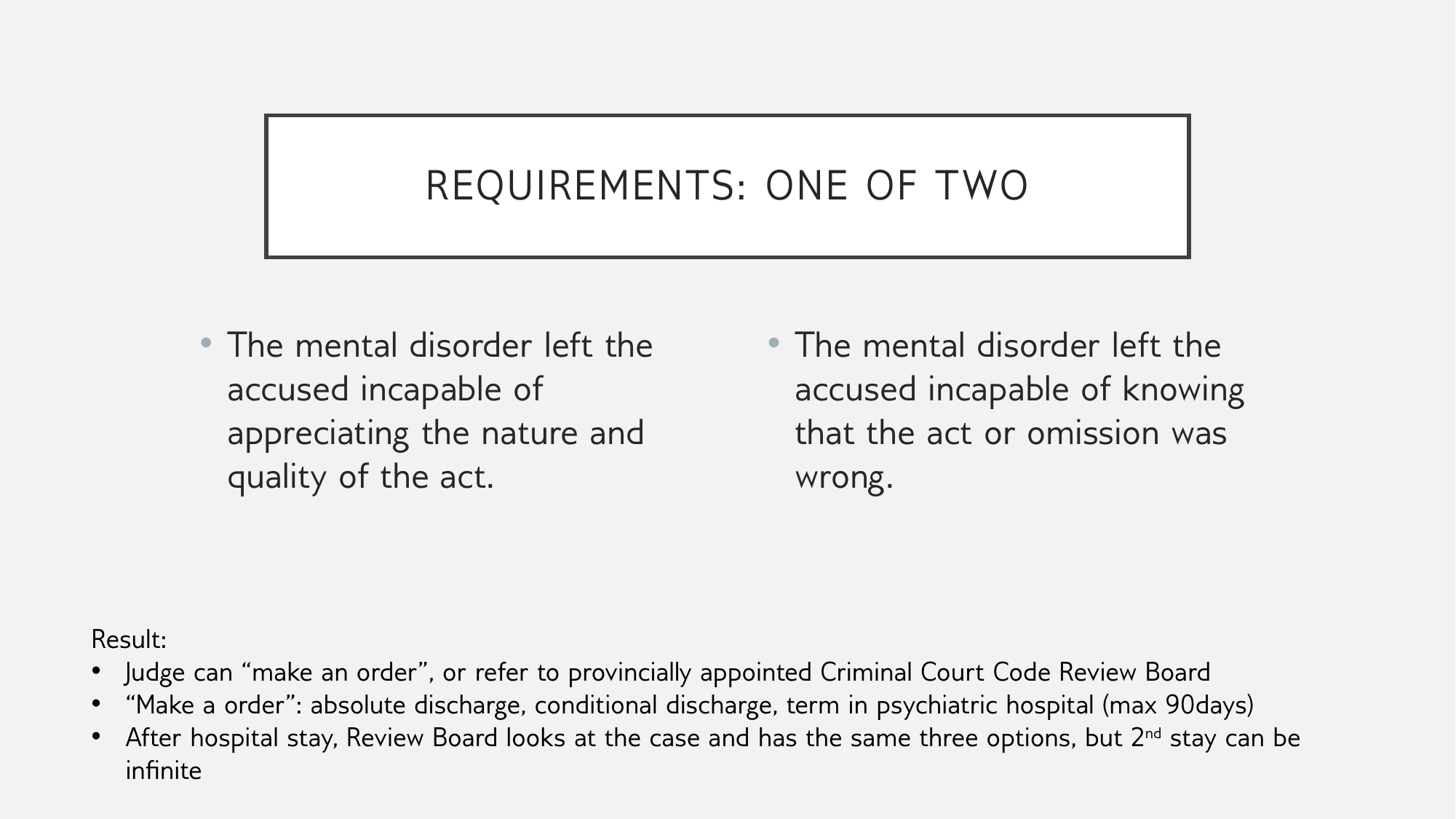

# Requirements: one of two
The mental disorder left the accused incapable of appreciating the nature and quality of the act.
The mental disorder left the accused incapable of knowing that the act or omission was wrong.
Result:
Judge can “make an order”, or refer to provincially appointed Criminal Court Code Review Board
“Make a order”: absolute discharge, conditional discharge, term in psychiatric hospital (max 90days)
After hospital stay, Review Board looks at the case and has the same three options, but 2nd stay can be infinite